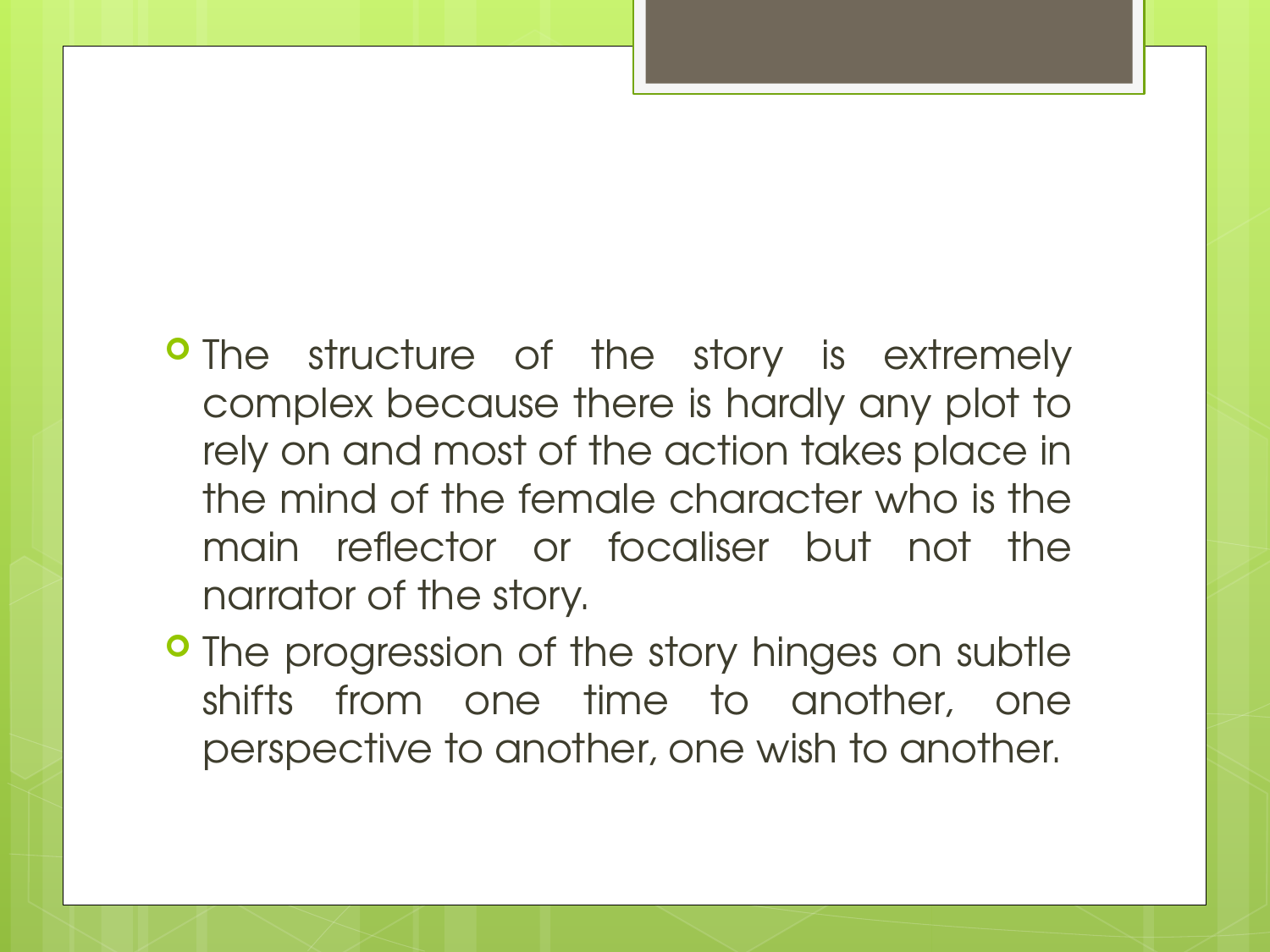

#
The structure of the story is extremely complex because there is hardly any plot to rely on and most of the action takes place in the mind of the female character who is the main reflector or focaliser but not the narrator of the story.
The progression of the story hinges on subtle shifts from one time to another, one perspective to another, one wish to another.